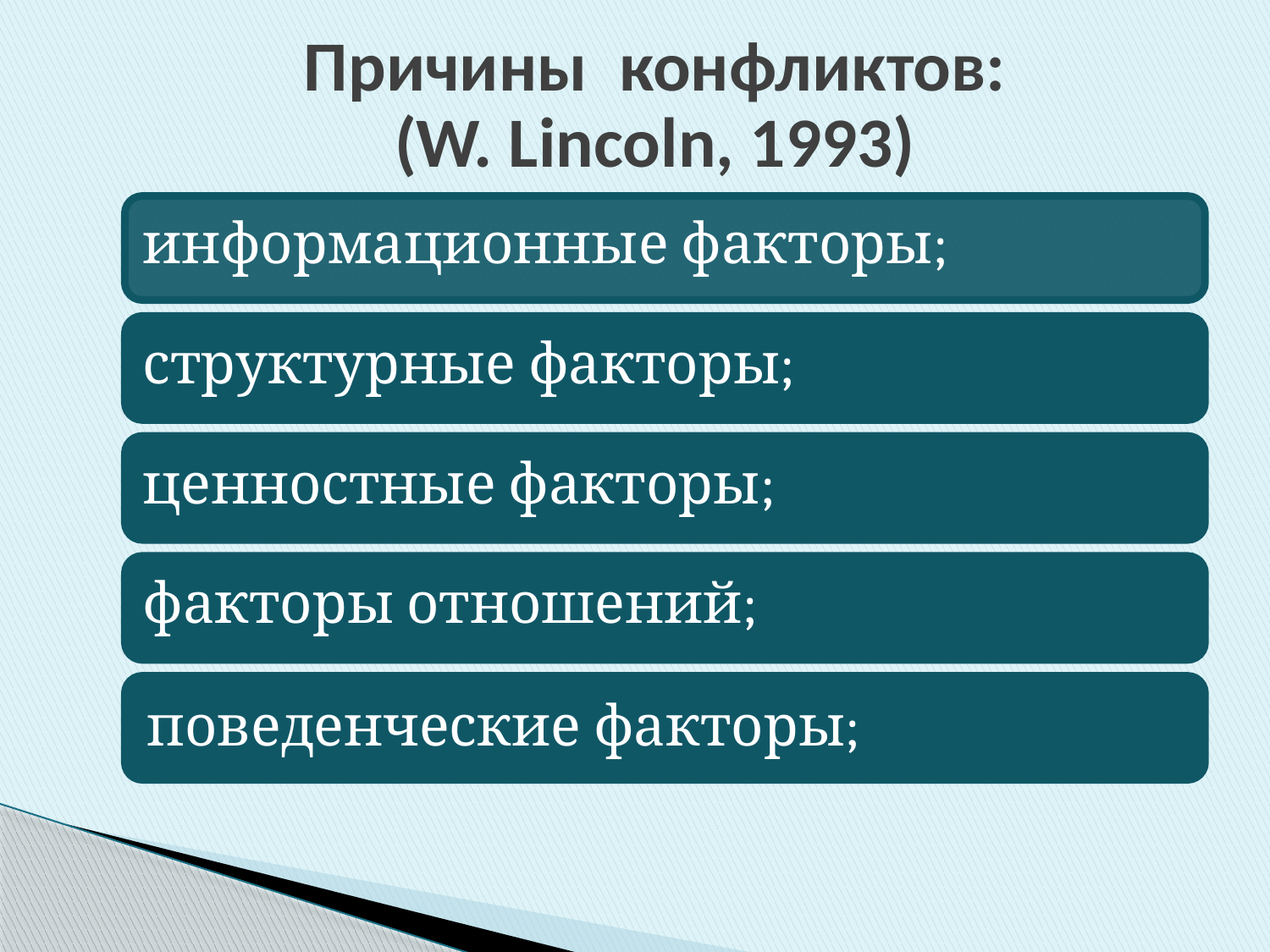

Причины  конфликтов:
(W. Lincoln, 1993)
информационные факторы;
структурные факторы;

ценностные факторы;

факторы отношений;

поведенческие факторы;